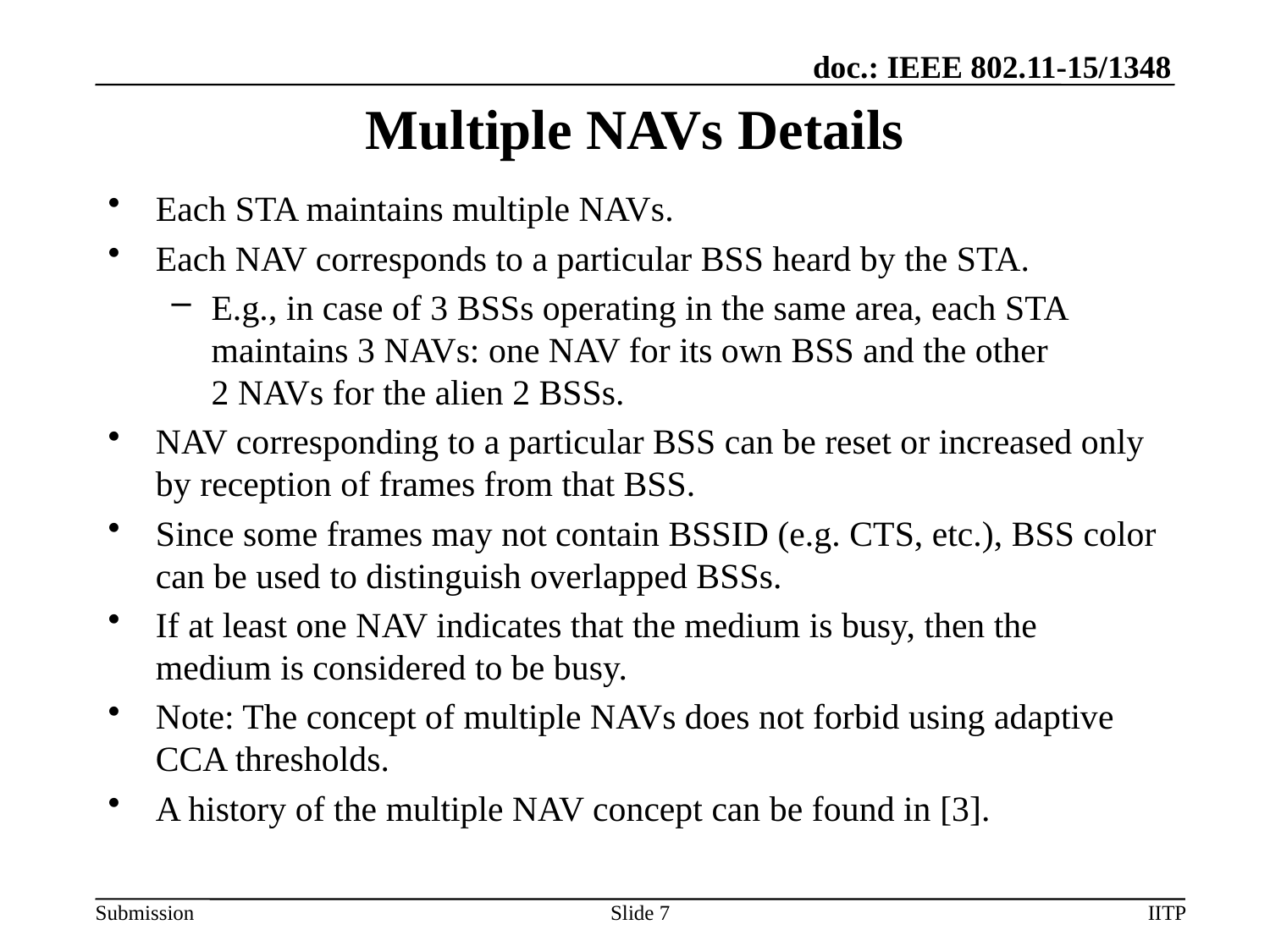

# Multiple NAVs Details
Each STA maintains multiple NAVs.
Each NAV corresponds to a particular BSS heard by the STA.
E.g., in case of 3 BSSs operating in the same area, each STA maintains 3 NAVs: one NAV for its own BSS and the other
2 NAVs for the alien 2 BSSs.
NAV corresponding to a particular BSS can be reset or increased only by reception of frames from that BSS.
Since some frames may not contain BSSID (e.g. CTS, etc.), BSS color can be used to distinguish overlapped BSSs.
If at least one NAV indicates that the medium is busy, then the medium is considered to be busy.
Note: The concept of multiple NAVs does not forbid using adaptive CCA thresholds.
A history of the multiple NAV concept can be found in [3].
Slide 7
IITP